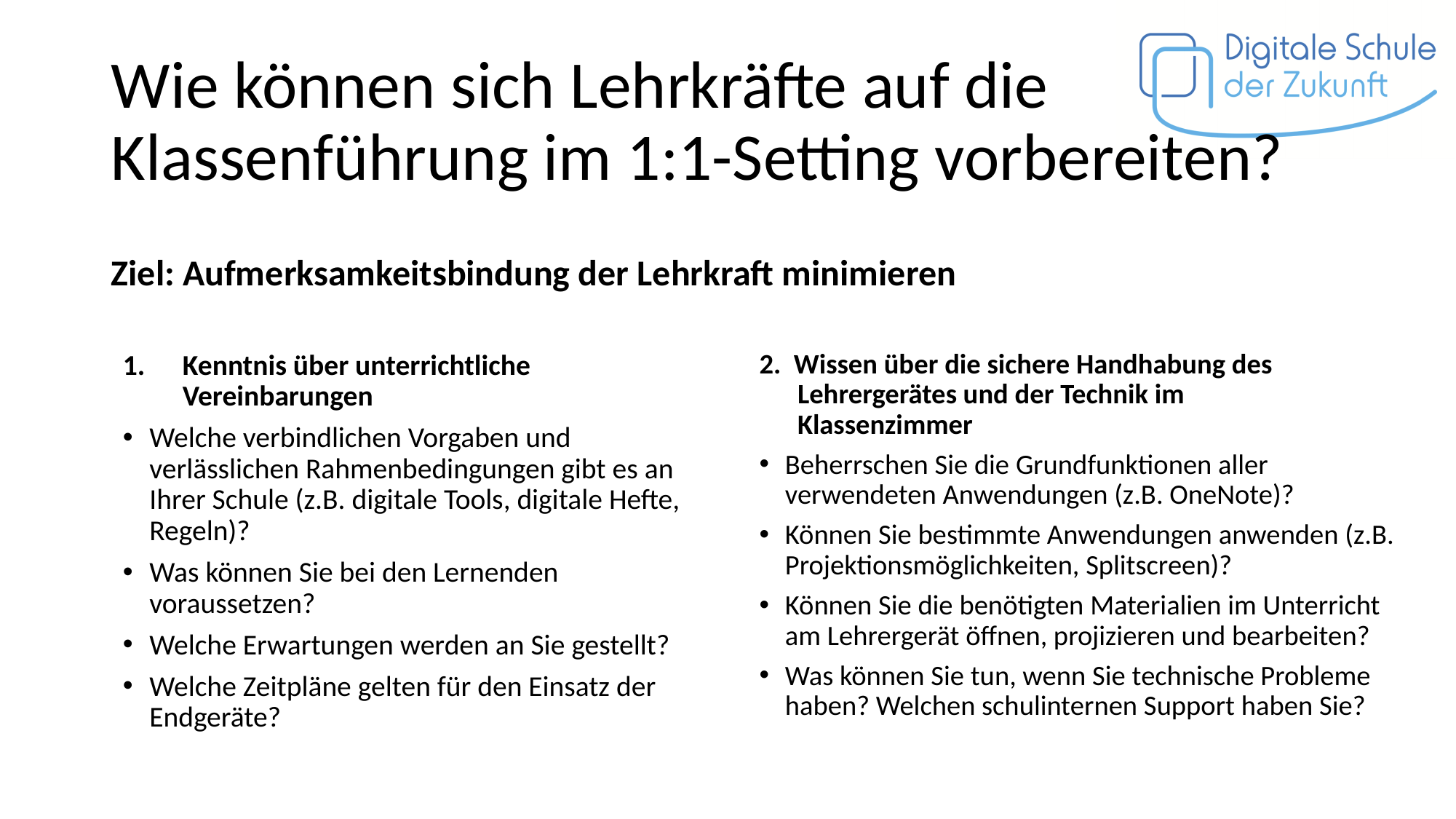

# Wie können sich Lehrkräfte auf die Klassenführung im 1:1-Setting vorbereiten?
Ziel: Aufmerksamkeitsbindung der Lehrkraft minimieren

Kenntnis über unterrichtliche Vereinbarungen
Welche verbindlichen Vorgaben und verlässlichen Rahmenbedingungen gibt es an Ihrer Schule (z.B. digitale Tools, digitale Hefte, Regeln)?
Was können Sie bei den Lernenden voraussetzen?
Welche Erwartungen werden an Sie gestellt?
Welche Zeitpläne gelten für den Einsatz der Endgeräte?

2.  Wissen über die sichere Handhabung des
      Lehrergerätes und der Technik im
      Klassenzimmer
Beherrschen Sie die Grundfunktionen aller verwendeten Anwendungen (z.B. OneNote)?
Können Sie bestimmte Anwendungen anwenden (z.B. Projektionsmöglichkeiten, Splitscreen)?
Können Sie die benötigten Materialien im Unterricht am Lehrergerät öffnen, projizieren und bearbeiten?
Was können Sie tun, wenn Sie technische Probleme haben? Welchen schulinternen Support haben Sie?